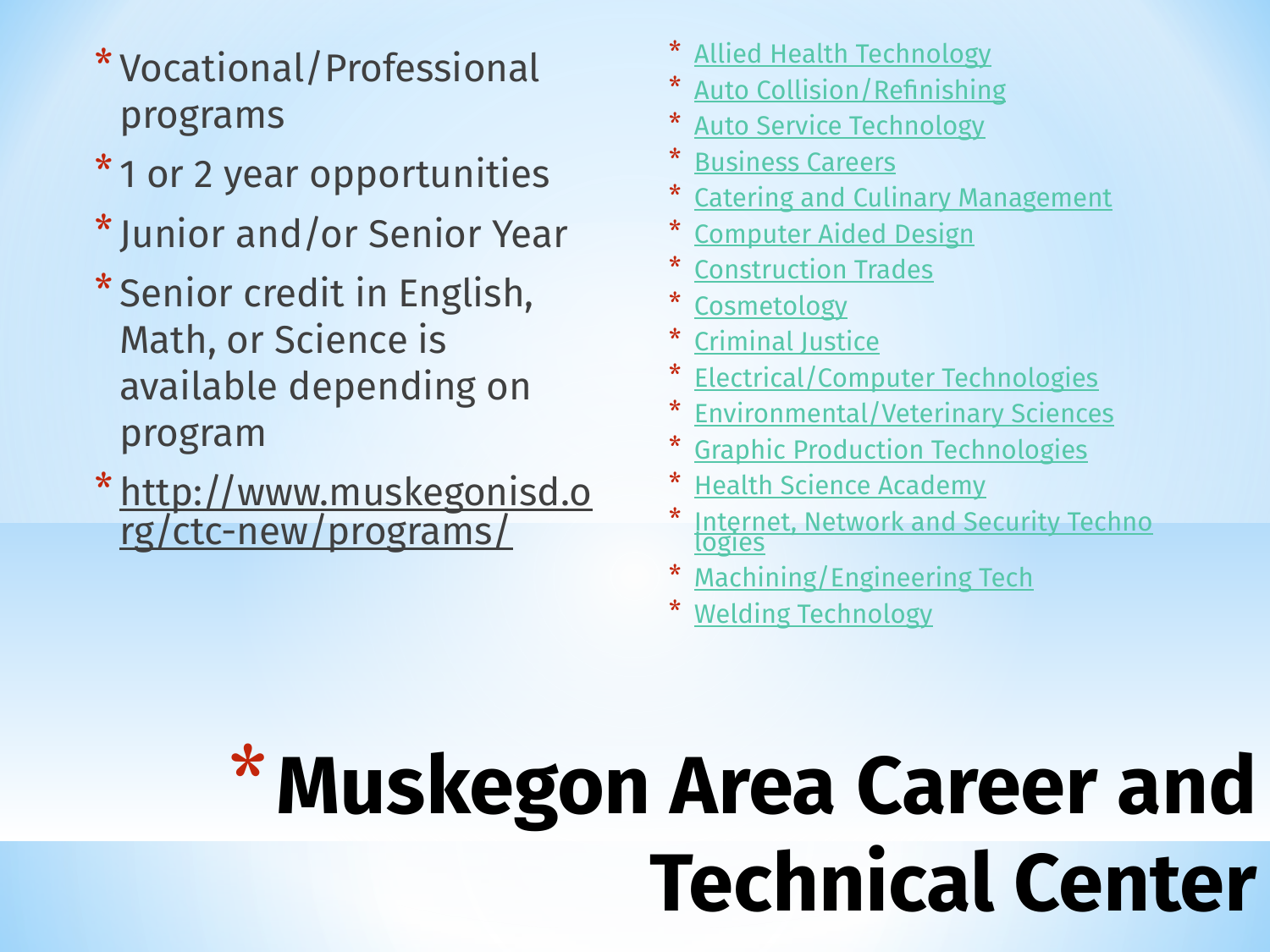

Allied Health Technology
Auto Collision/Refinishing
Auto Service Technology
Business Careers
Catering and Culinary Management
Computer Aided Design
Construction Trades
Cosmetology
Criminal Justice
Electrical/Computer Technologies
Environmental/Veterinary Sciences
Graphic Production Technologies
Health Science Academy
Internet, Network and Security Technologies
Machining/Engineering Tech
Welding Technology
Vocational/Professional programs
1 or 2 year opportunities
Junior and/or Senior Year
Senior credit in English, Math, or Science is available depending on program
http://www.muskegonisd.org/ctc-new/programs/

Muskegon Area Career and Technical Center